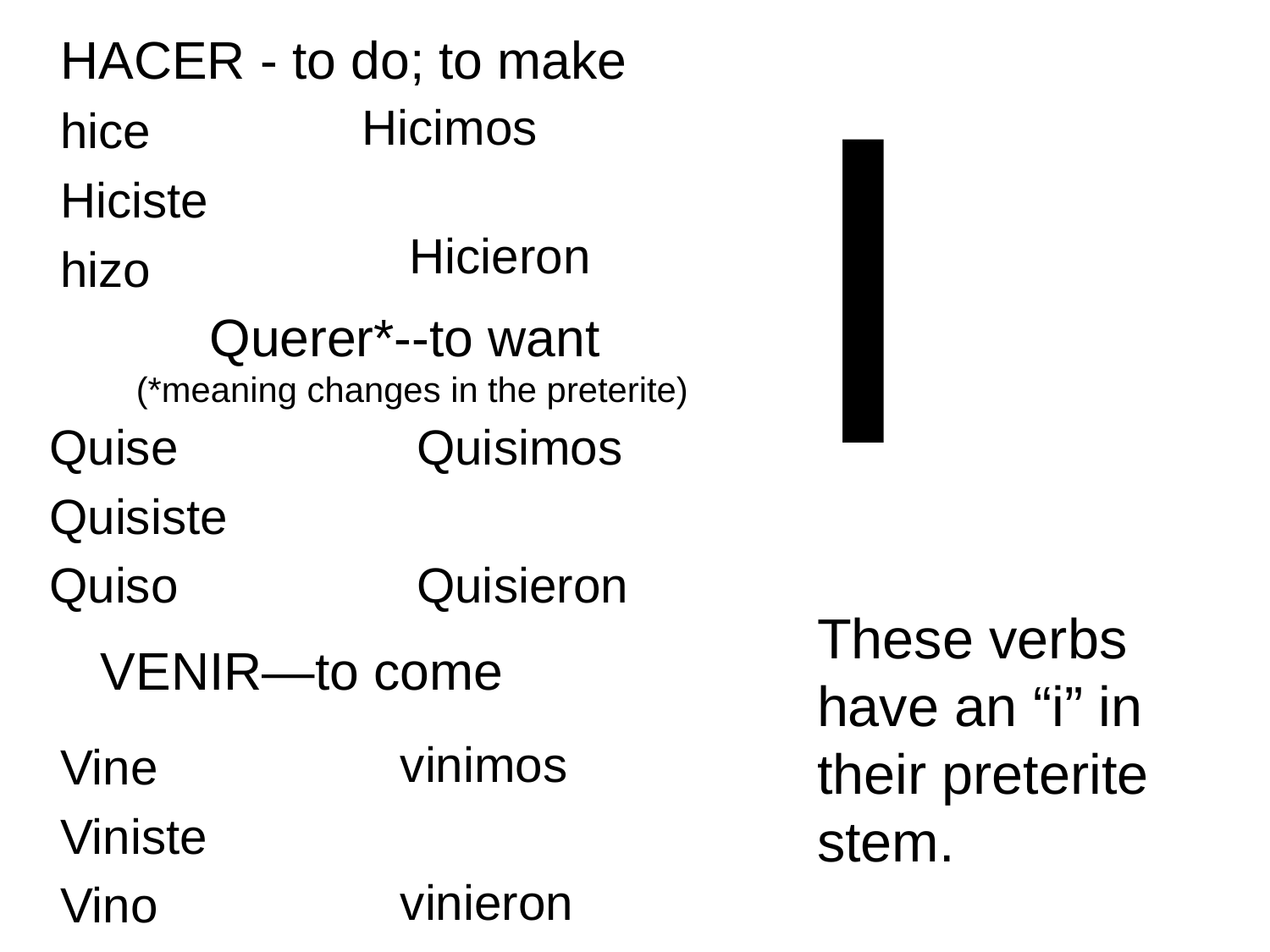

I
Hicimos

Hicieron
# HACER - to do; to make
hice
Hiciste
hizo
Querer*--to want
(*meaning changes in the preterite)
Quise
Quisiste
Quiso
Quisimos

Quisieron

These verbs have an “i” in their preterite stem.
VENIR—to come
vinimos

vinieron
Vine
Viniste
Vino